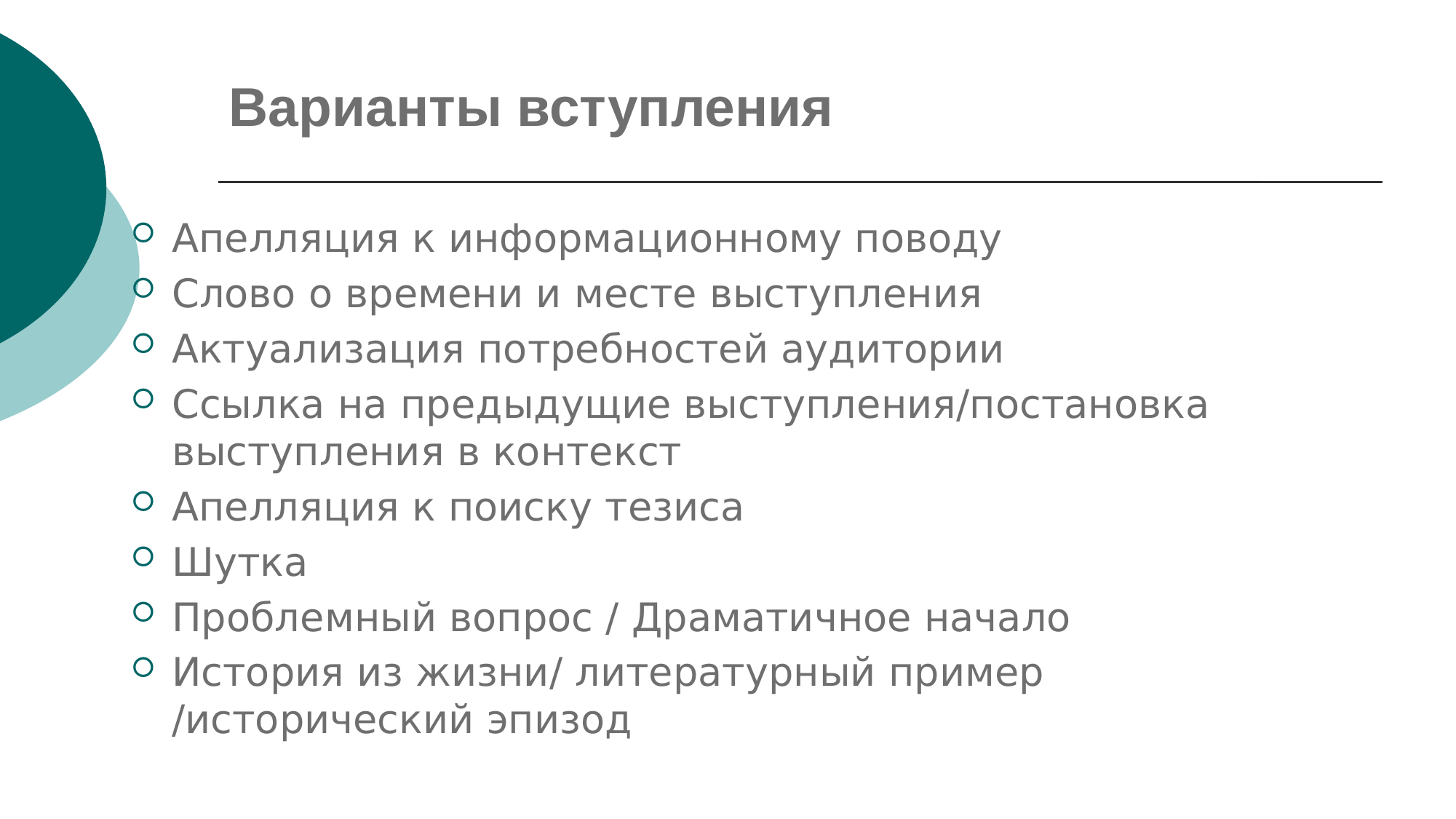

Варианты вступления
Апелляция к информационному поводу
Слово о времени и месте выступления
Актуализация потребностей аудитории
Ссылка на предыдущие выступления/постановка выступления в контекст
Апелляция к поиску тезиса
Шутка
Проблемный вопрос / Драматичное начало
История из жизни/ литературный пример /исторический эпизод